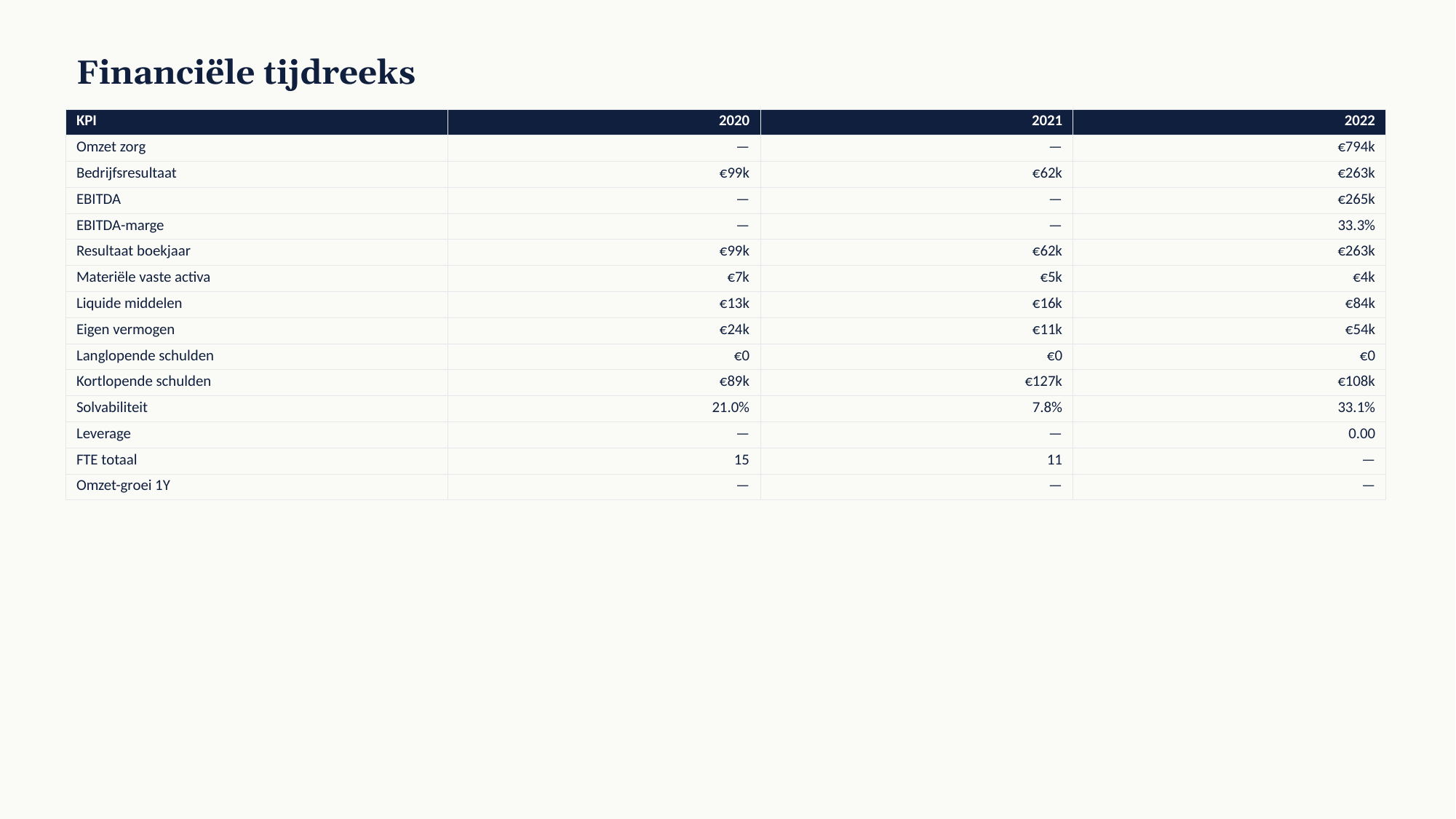

Financiële tijdreeks
| KPI | 2020 | 2021 | 2022 |
| --- | --- | --- | --- |
| Omzet zorg | — | — | €794k |
| Bedrijfsresultaat | €99k | €62k | €263k |
| EBITDA | — | — | €265k |
| EBITDA-marge | — | — | 33.3% |
| Resultaat boekjaar | €99k | €62k | €263k |
| Materiële vaste activa | €7k | €5k | €4k |
| Liquide middelen | €13k | €16k | €84k |
| Eigen vermogen | €24k | €11k | €54k |
| Langlopende schulden | €0 | €0 | €0 |
| Kortlopende schulden | €89k | €127k | €108k |
| Solvabiliteit | 21.0% | 7.8% | 33.1% |
| Leverage | — | — | 0.00 |
| FTE totaal | 15 | 11 | — |
| Omzet-groei 1Y | — | — | — |